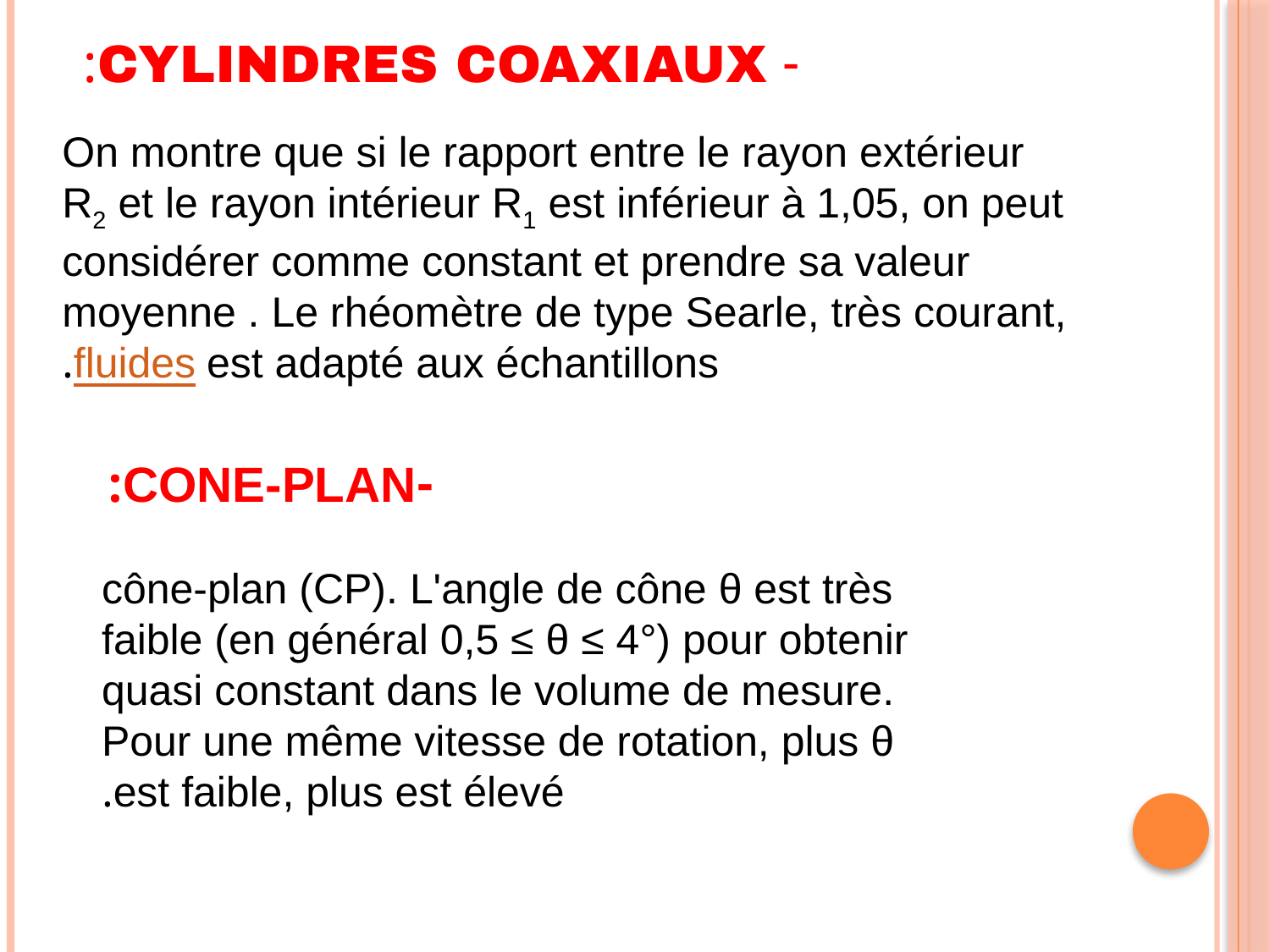

# - cylindres coaxiaux:
On montre que si le rapport entre le rayon extérieur R2 et le rayon intérieur R1 est inférieur à 1,05, on peut considérer comme constant et prendre sa valeur moyenne . Le rhéomètre de type Searle, très courant, est adapté aux échantillons fluides.
-CONE-PLAN:
cône-plan (CP). L'angle de cône θ est très faible (en général 0,5 ≤ θ ≤ 4°) pour obtenir quasi constant dans le volume de mesure. Pour une même vitesse de rotation, plus θ est faible, plus est élevé.